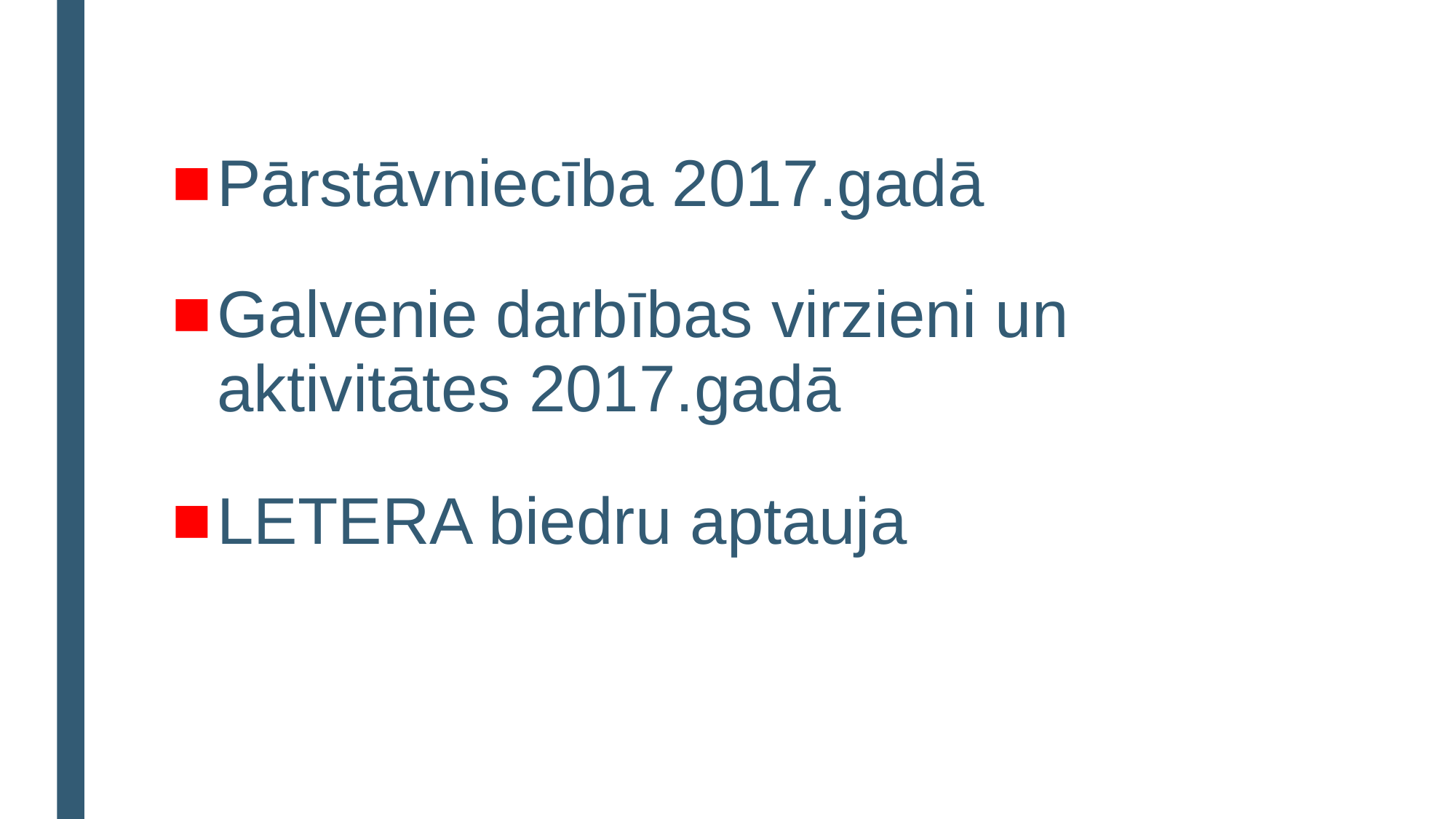

Pārstāvniecība 2017.gadā

Galvenie darbības virzieni un aktivitātes 2017.gadā

LETERA biedru aptauja